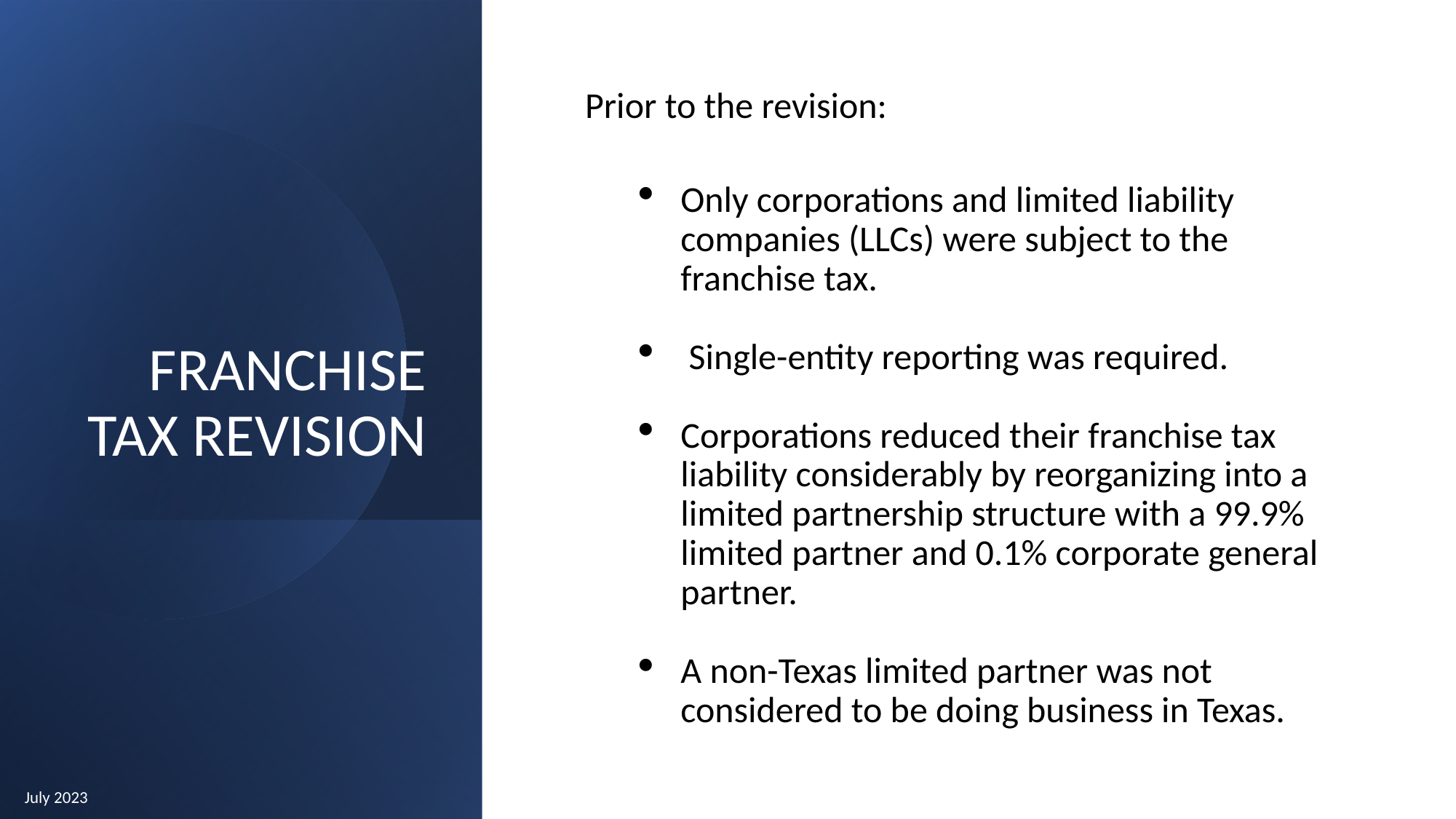

# FRANCHISE TAX REVISION
Prior to the revision:

Only corporations and limited liability companies (LLCs) were subject to the franchise tax.

 Single-entity reporting was required.

Corporations reduced their franchise tax liability considerably by reorganizing into a limited partnership structure with a 99.9% limited partner and 0.1% corporate general partner.

A non-Texas limited partner was not considered to be doing business in Texas.

July 2023